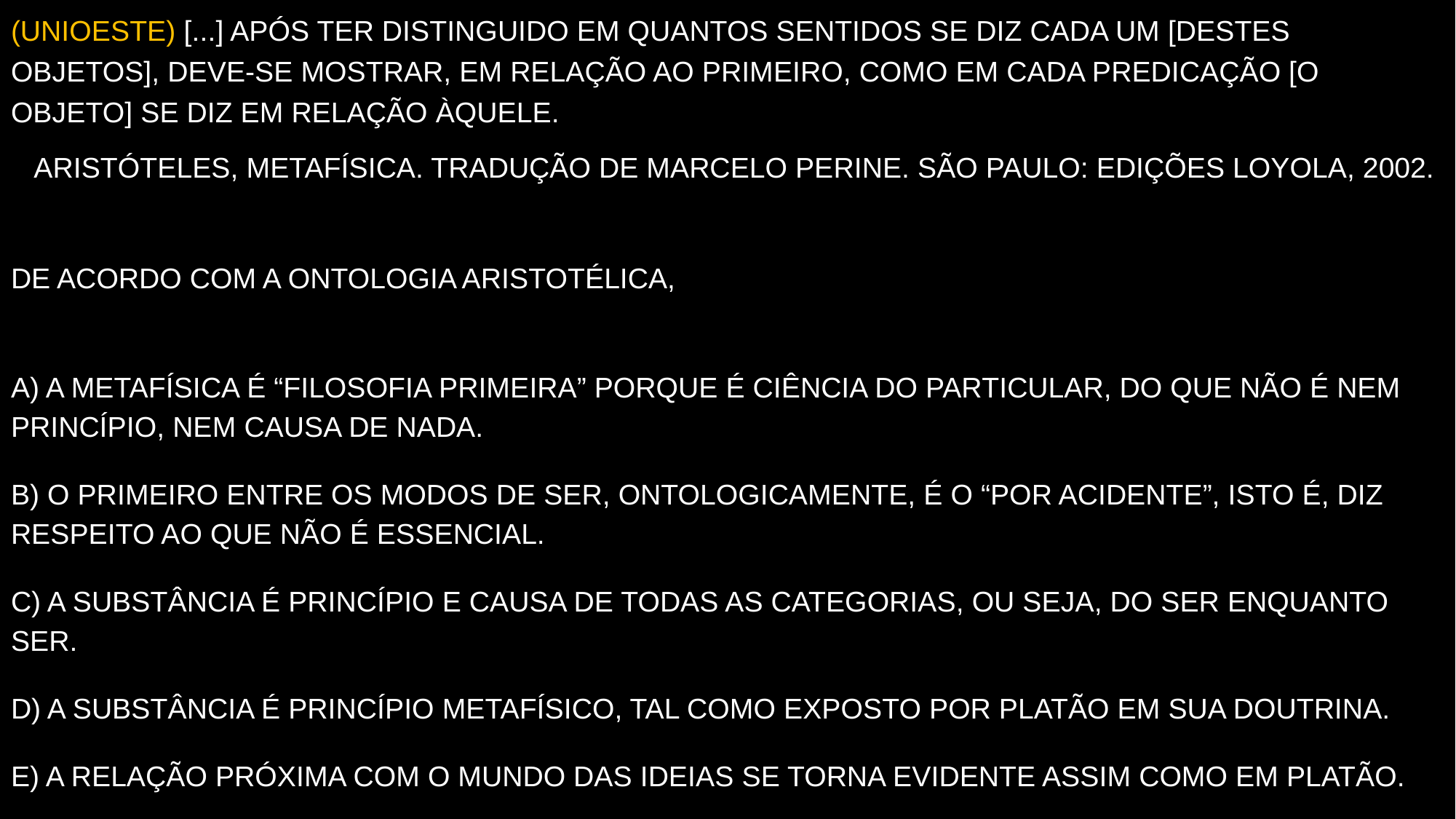

(UNIOESTE) [...] após ter distinguido em quantos sentidos se diz cada um [destes objetos], deve-se mostrar, em relação ao primeiro, como em cada predicação [o objeto] se diz em relação àquele.
Aristóteles, Metafísica. Tradução de Marcelo Perine. São Paulo: Edições Loyola, 2002.

De acordo com a ontologia aristotélica,

a) a metafísica é “filosofia primeira” porque é ciência do particular, do que não é nem princípio, nem causa de nada.
b) o primeiro entre os modos de ser, ontologicamente, é o “por acidente”, isto é, diz respeito ao que não é essencial.
c) a substância é princípio e causa de todas as categorias, ou seja, do ser enquanto ser.
d) a substância é princípio metafísico, tal como exposto por Platão em sua doutrina.
e) A relação próxima com o mundo das ideias se torna evidente assim como em platão.